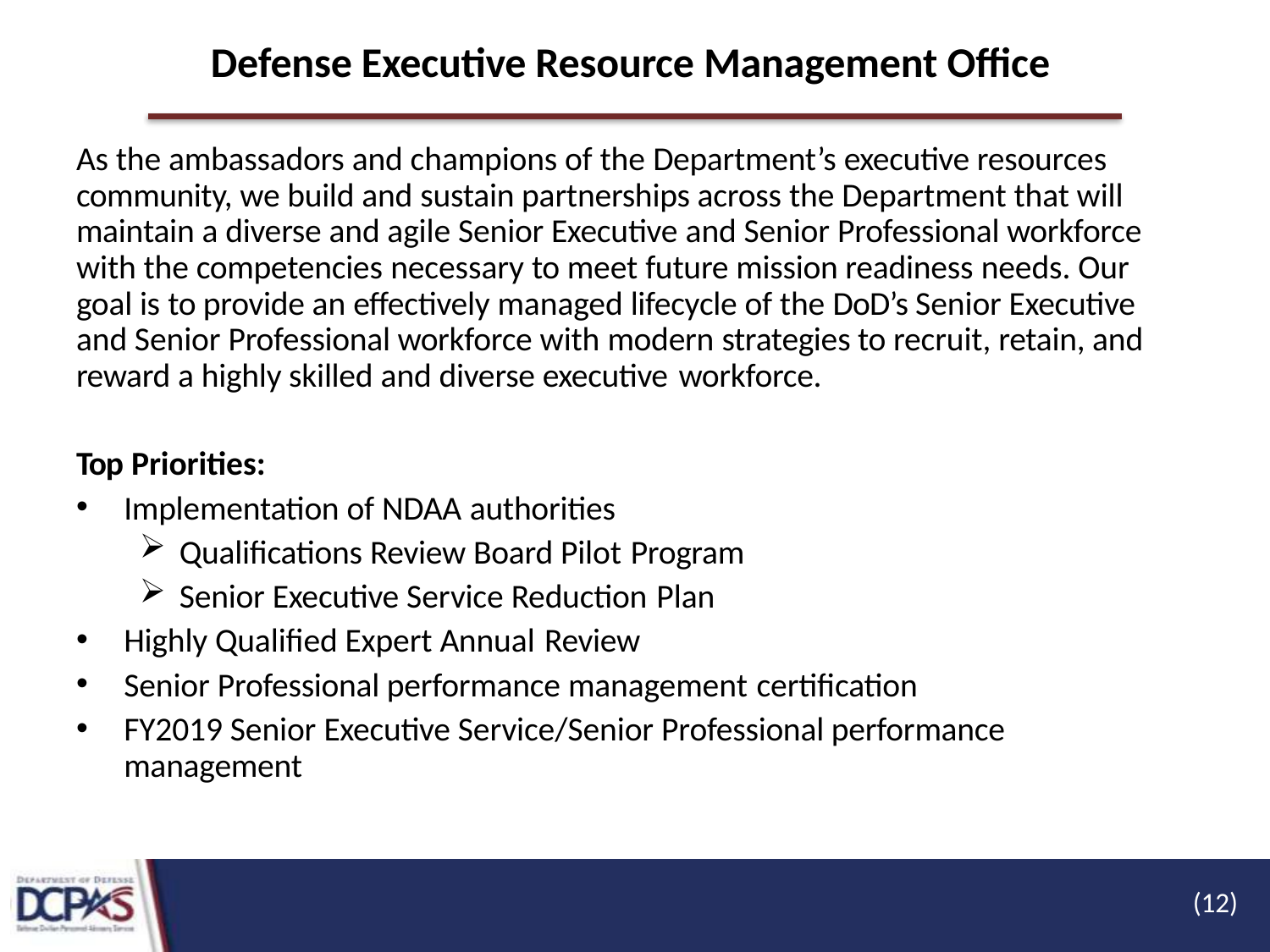

# Defense Executive Resource Management Office
As the ambassadors and champions of the Department’s executive resources  community, we build and sustain partnerships across the Department that will  maintain a diverse and agile Senior Executive and Senior Professional workforce  with the competencies necessary to meet future mission readiness needs. Our  goal is to provide an effectively managed lifecycle of the DoD’s Senior Executive  and Senior Professional workforce with modern strategies to recruit, retain, and  reward a highly skilled and diverse executive workforce.

Top Priorities:
Implementation of NDAA authorities
Qualifications Review Board Pilot Program
Senior Executive Service Reduction Plan
Highly Qualified Expert Annual Review
Senior Professional performance management certification
FY2019 Senior Executive Service/Senior Professional performance  management
(12)